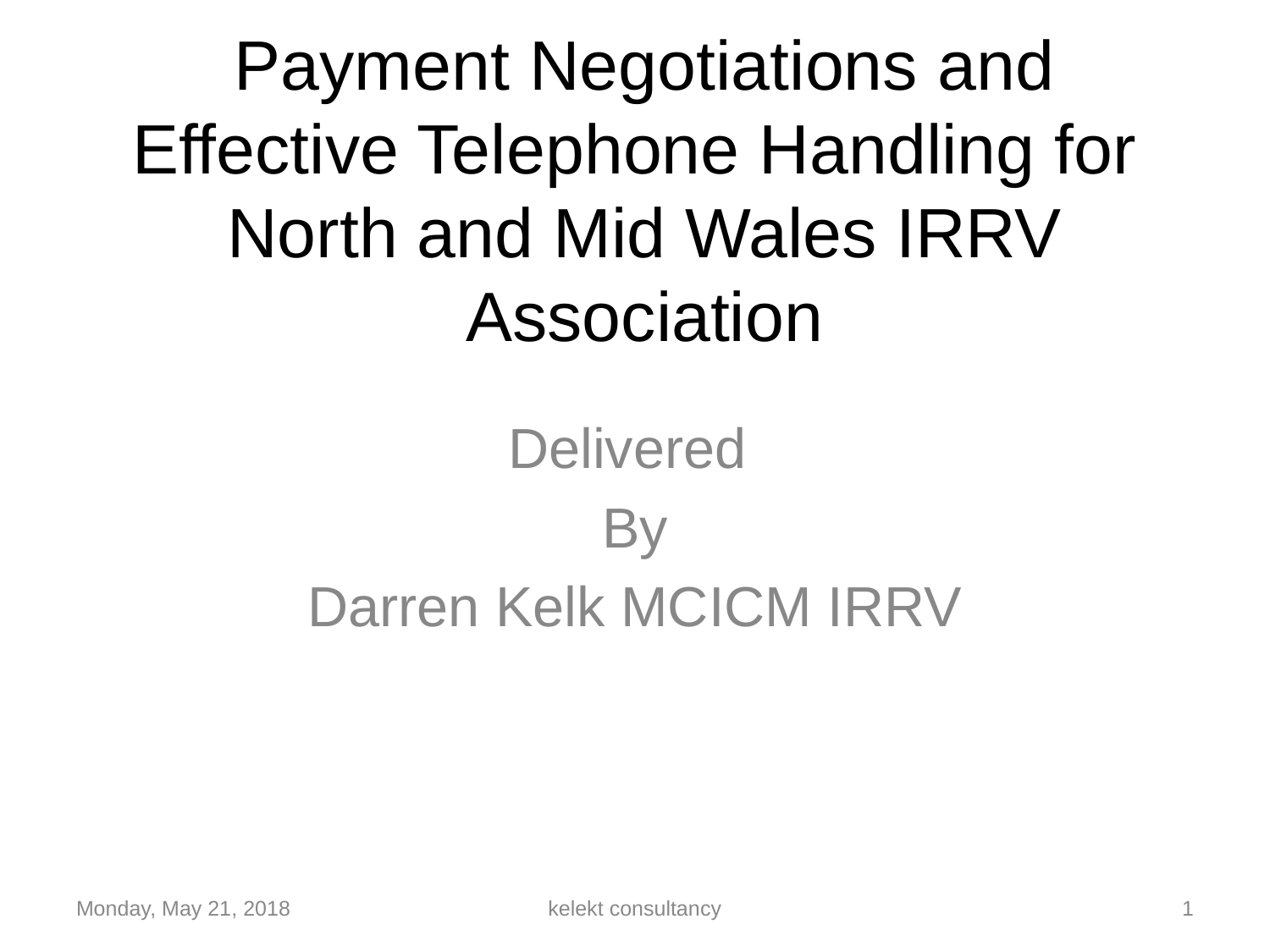

# Payment Negotiations and Effective Telephone Handling for North and Mid Wales IRRV Association
Delivered
By
Darren Kelk MCICM IRRV
Monday, May 21, 2018
kelekt consultancy
1